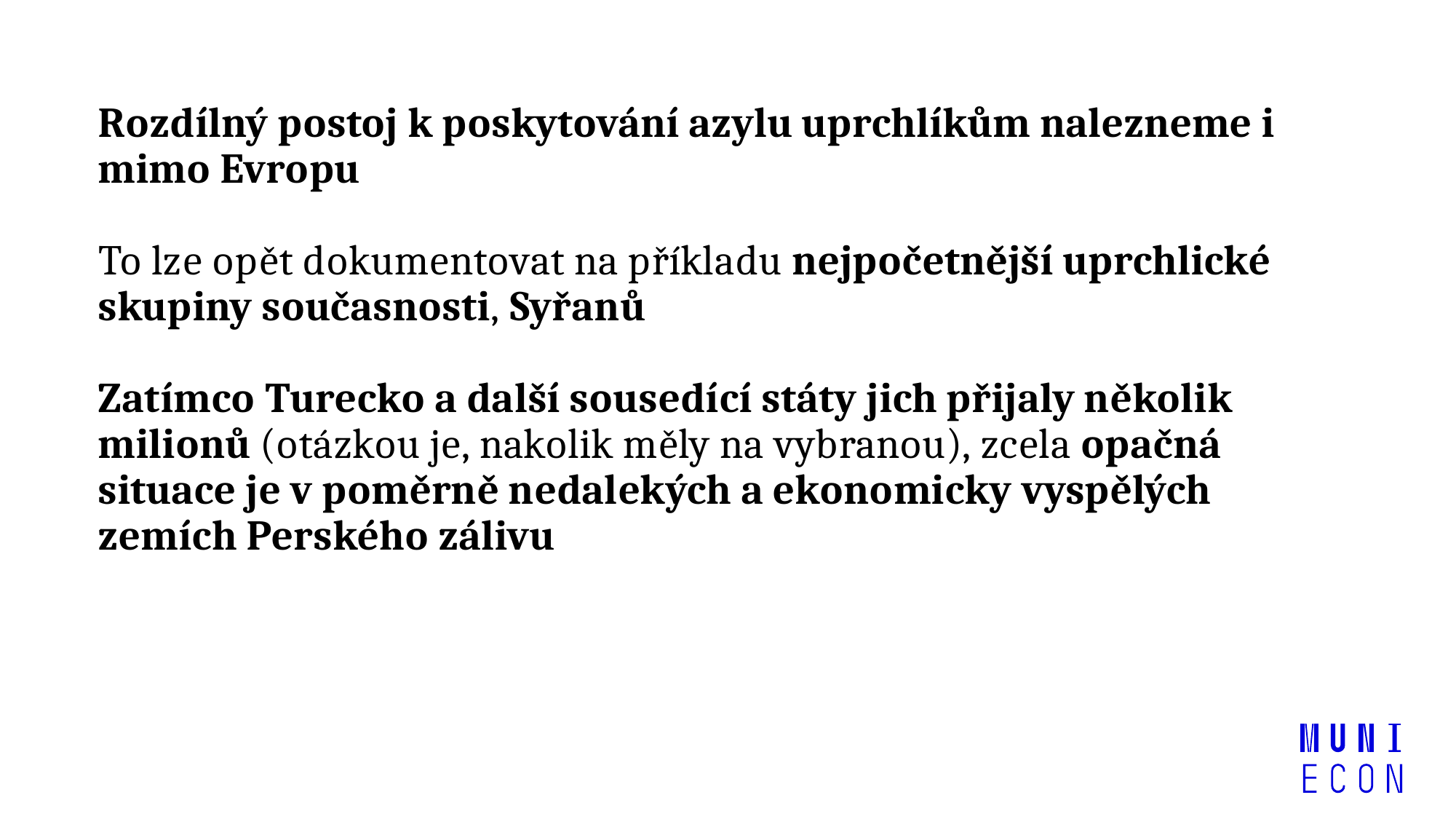

Rozdílný postoj k poskytování azylu uprchlíkům nalezneme i mimo Evropu

To lze opět dokumentovat na příkladu nejpočetnější uprchlické skupiny současnosti, Syřanů

Zatímco Turecko a další sousedící státy jich přijaly několik milionů (otázkou je, nakolik měly na vybranou), zcela opačná situace je v poměrně nedalekých a ekonomicky vyspělých zemích Perského zálivu